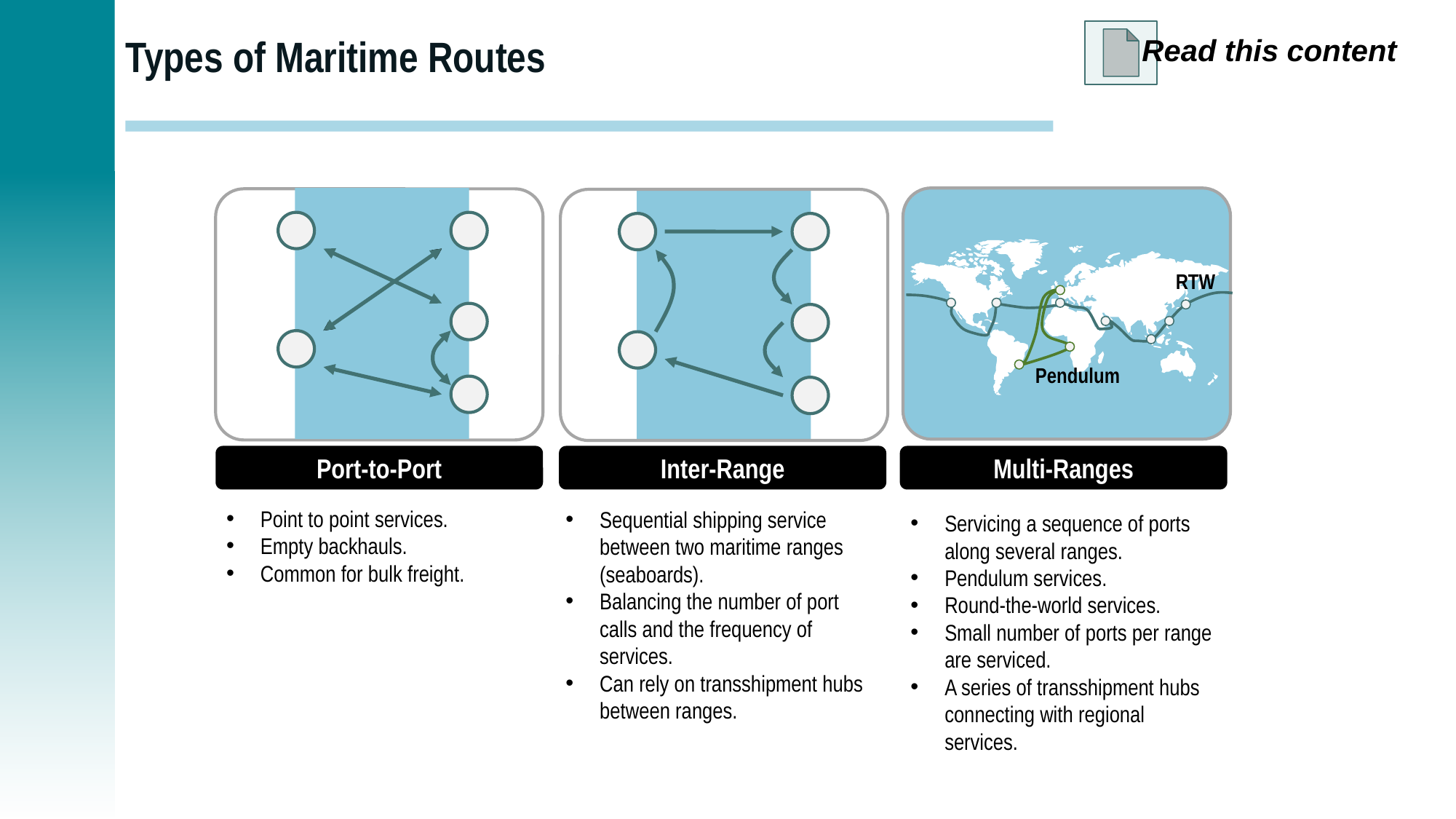

# Types of Maritime Routes

Read this content

RTW

Pendulum

Port-to-Port
Inter-Range
Multi-Ranges
Point to point services.
Empty backhauls.
Common for bulk freight.
Sequential shipping service between two maritime ranges (seaboards).
Balancing the number of port calls and the frequency of services.
Can rely on transshipment hubs between ranges.
Servicing a sequence of ports along several ranges.
Pendulum services.
Round-the-world services.
Small number of ports per range are serviced.
A series of transshipment hubs connecting with regional services.